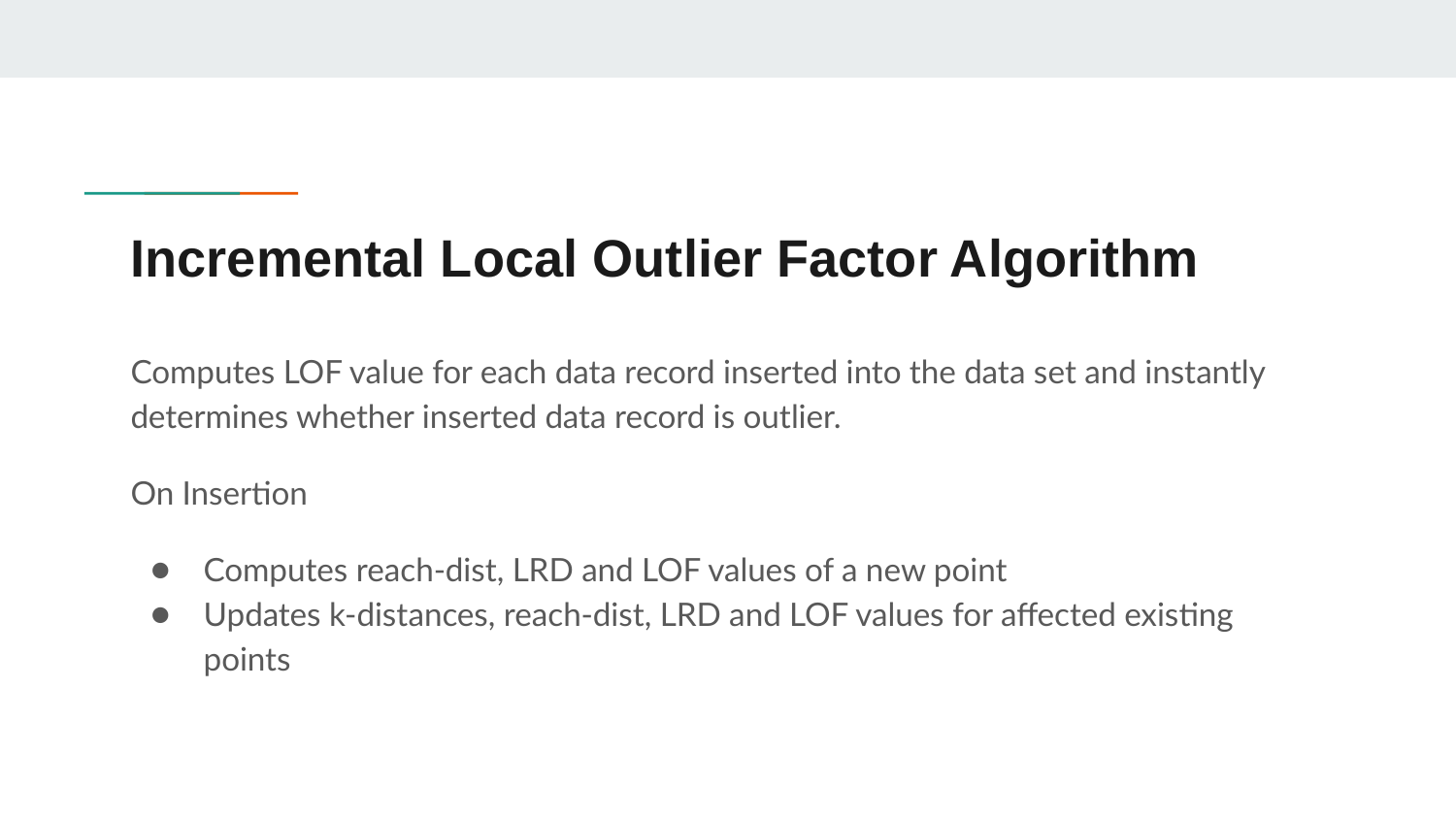

# Incremental Local Outlier Factor Algorithm
Computes LOF value for each data record inserted into the data set and instantly determines whether inserted data record is outlier.
On Insertion
Computes reach-dist, LRD and LOF values of a new point
Updates k-distances, reach-dist, LRD and LOF values for affected existing points